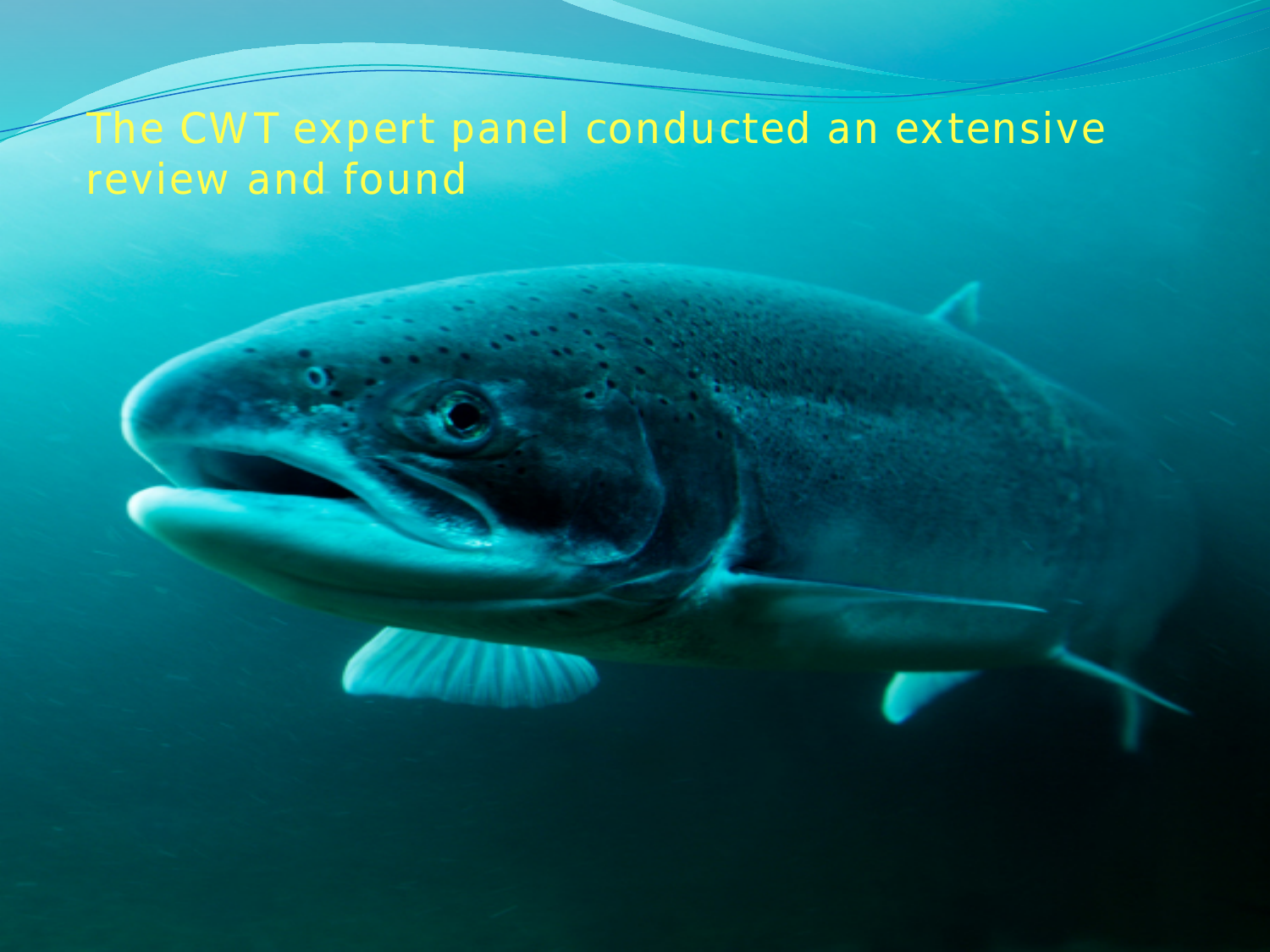

The CWT expert panel conducted an extensive review and found